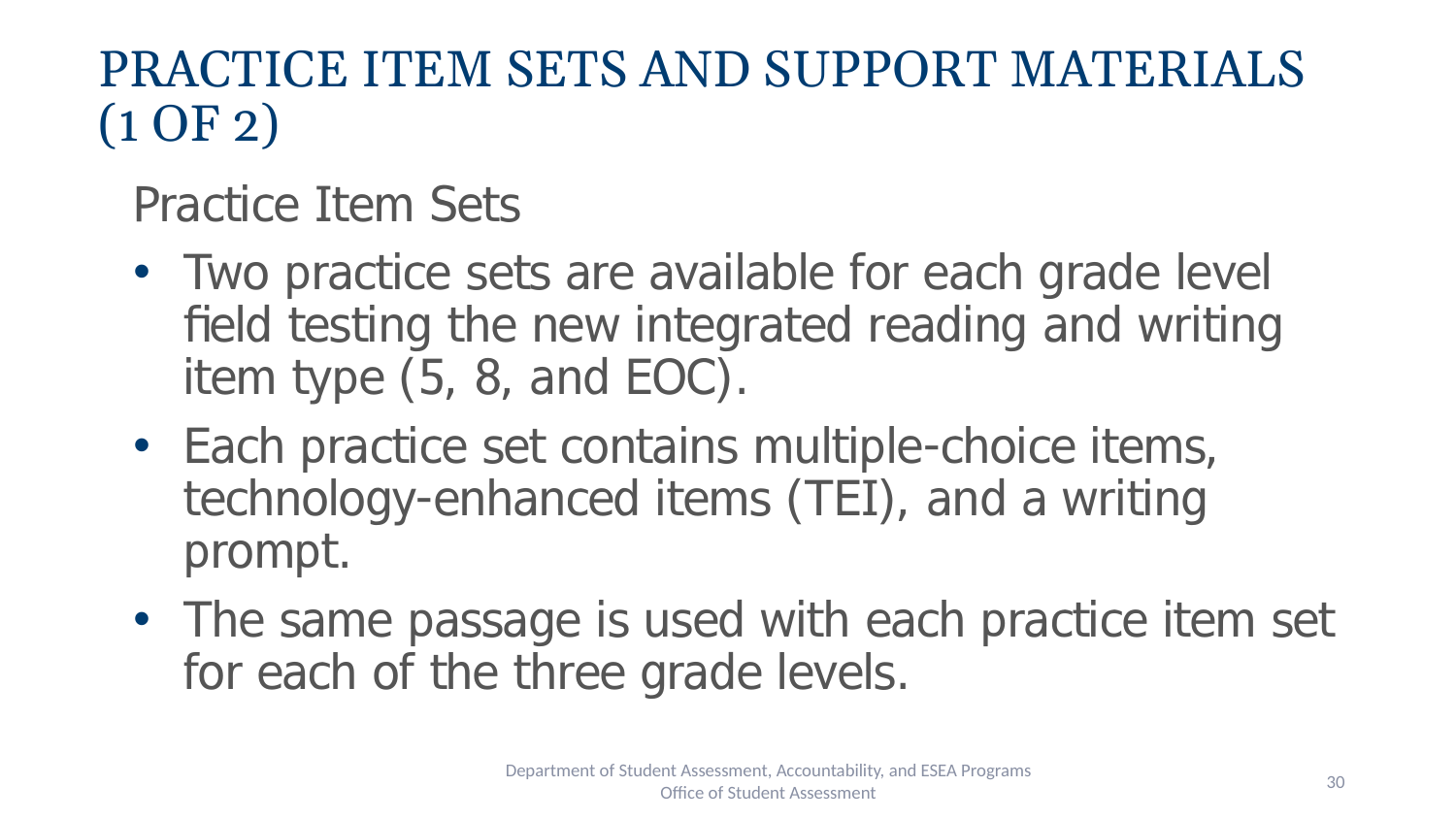

# Practice Item Sets and Support Materials (1 of 2)
Practice Item Sets
Two practice sets are available for each grade level field testing the new integrated reading and writing item type (5, 8, and EOC).
Each practice set contains multiple-choice items, technology-enhanced items (TEI), and a writing prompt.
The same passage is used with each practice item set for each of the three grade levels.
Department of Student Assessment, Accountability, and ESEA Programs
Office of Student Assessment
30